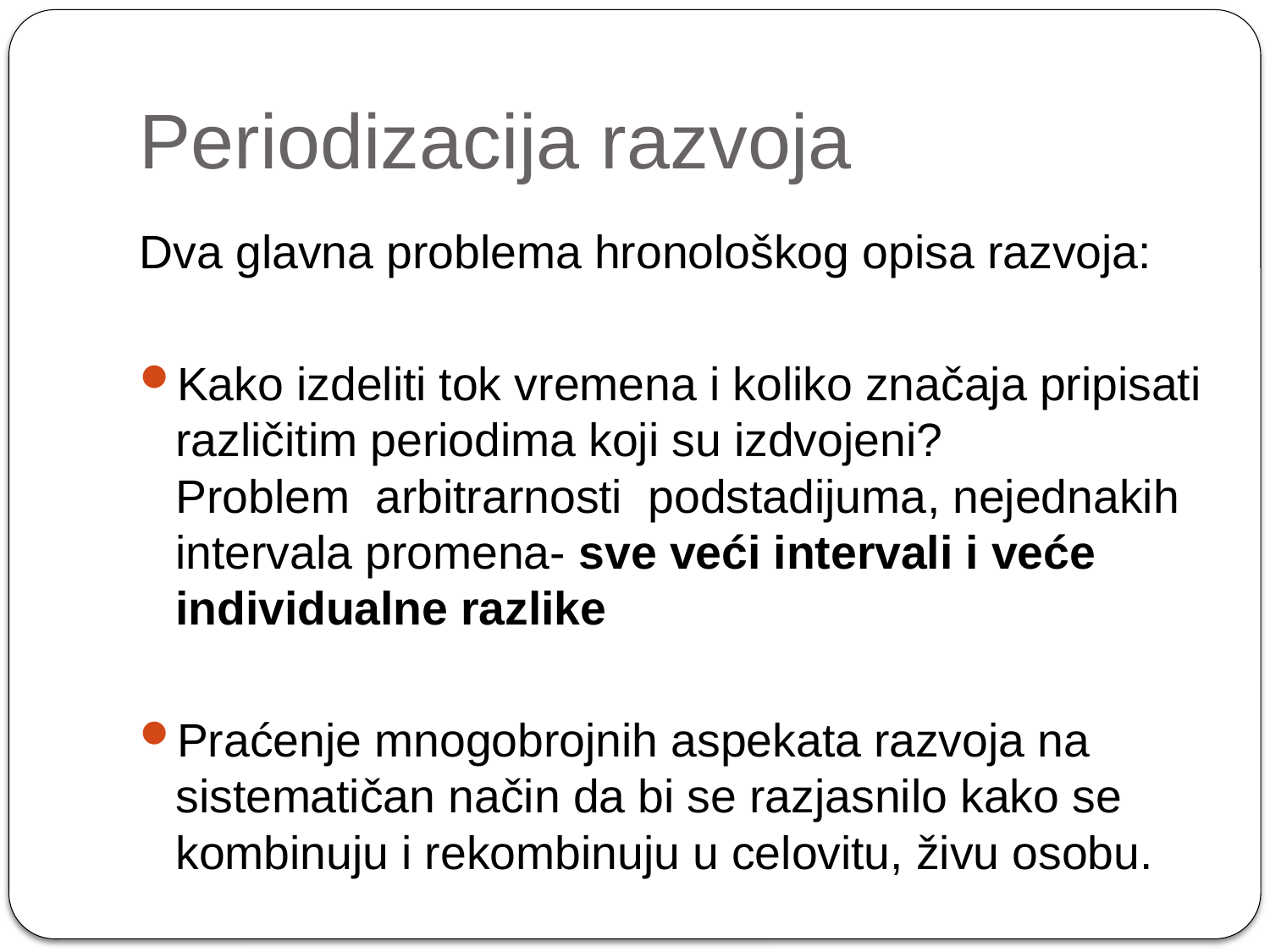

# Periodizacija razvoja
Dva glavna problema hronološkog opisa razvoja:

Kako izdeliti tok vremena i koliko značaja pripisati različitim periodima koji su izdvojeni?
Problem  arbitrarnosti  podstadijuma, nejednakih intervala promena- sve veći intervali i veće individualne razlike

Praćenje mnogobrojnih aspekata razvoja na sistematičan način da bi se razjasnilo kako se kombinuju i rekombinuju u celovitu, živu osobu.